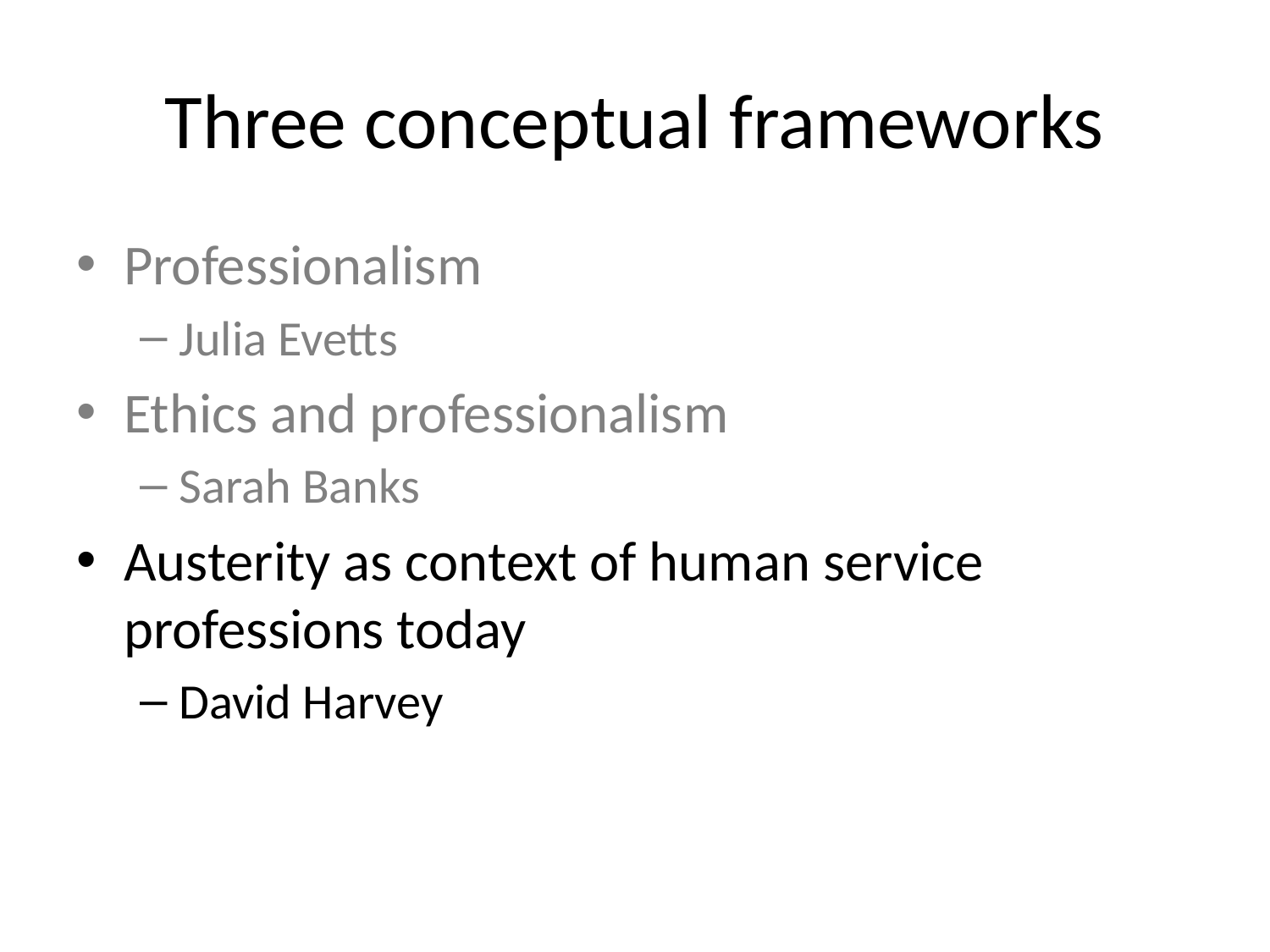

# Three conceptual frameworks
Professionalism
Julia Evetts
Ethics and professionalism
Sarah Banks
Austerity as context of human service professions today
David Harvey